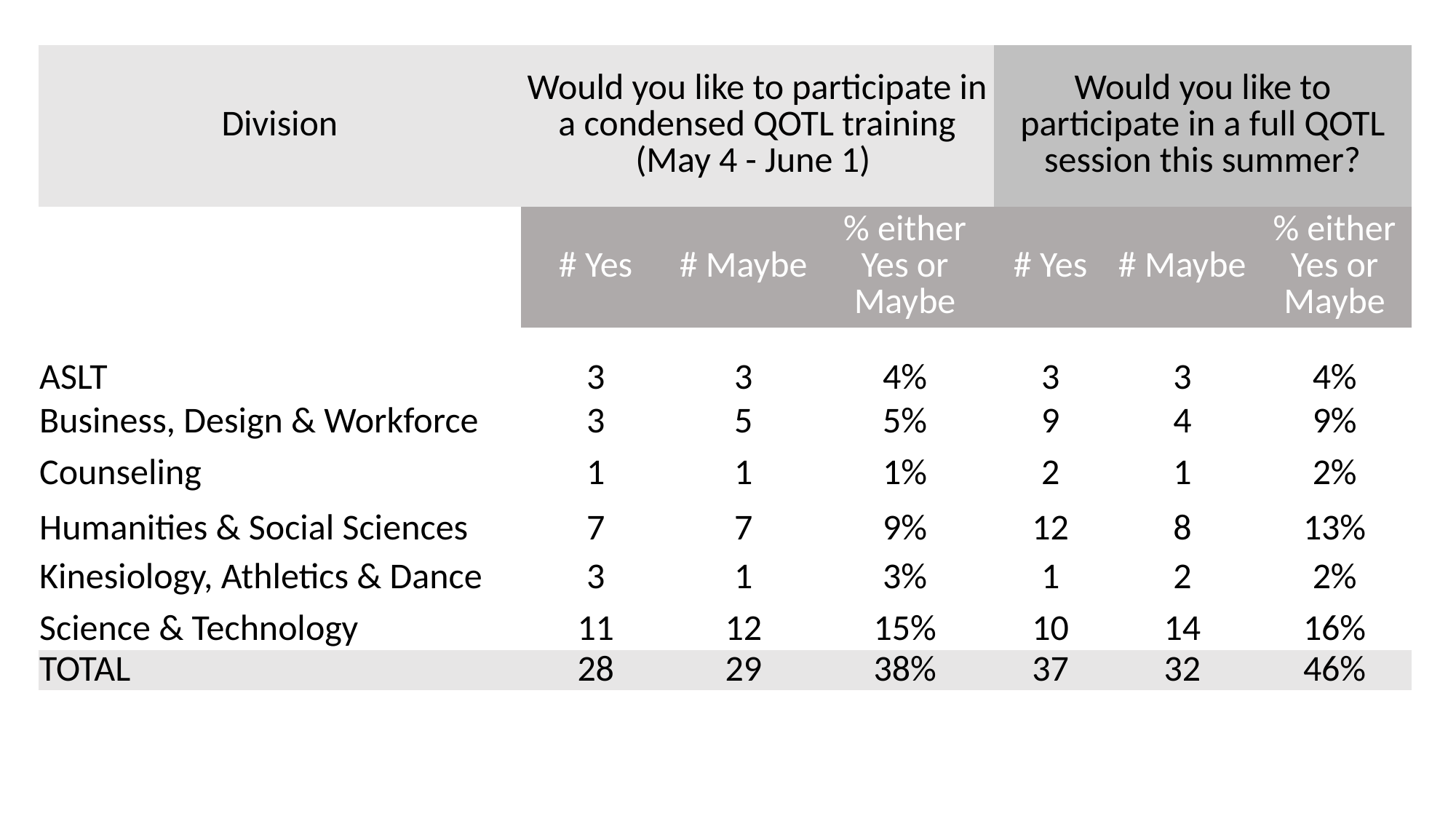

| Division | Would you like to participate in a condensed QOTL training (May 4 - June 1) |  |  | Would you like to participate in a full QOTL session this summer? |  |  |
| --- | --- | --- | --- | --- | --- | --- |
|  | # Yes | # Maybe | % either Yes or Maybe | # Yes | # Maybe | % either Yes or Maybe |
| ASLT | 3 | 3 | 4% | 3 | 3 | 4% |
| Business, Design & Workforce | 3 | 5 | 5% | 9 | 4 | 9% |
| Counseling | 1 | 1 | 1% | 2 | 1 | 2% |
| Humanities & Social Sciences | 7 | 7 | 9% | 12 | 8 | 13% |
| Kinesiology, Athletics & Dance | 3 | 1 | 3% | 1 | 2 | 2% |
| Science & Technology | 11 | 12 | 15% | 10 | 14 | 16% |
| TOTAL | 28 | 29 | 38% | 37 | 32 | 46% |